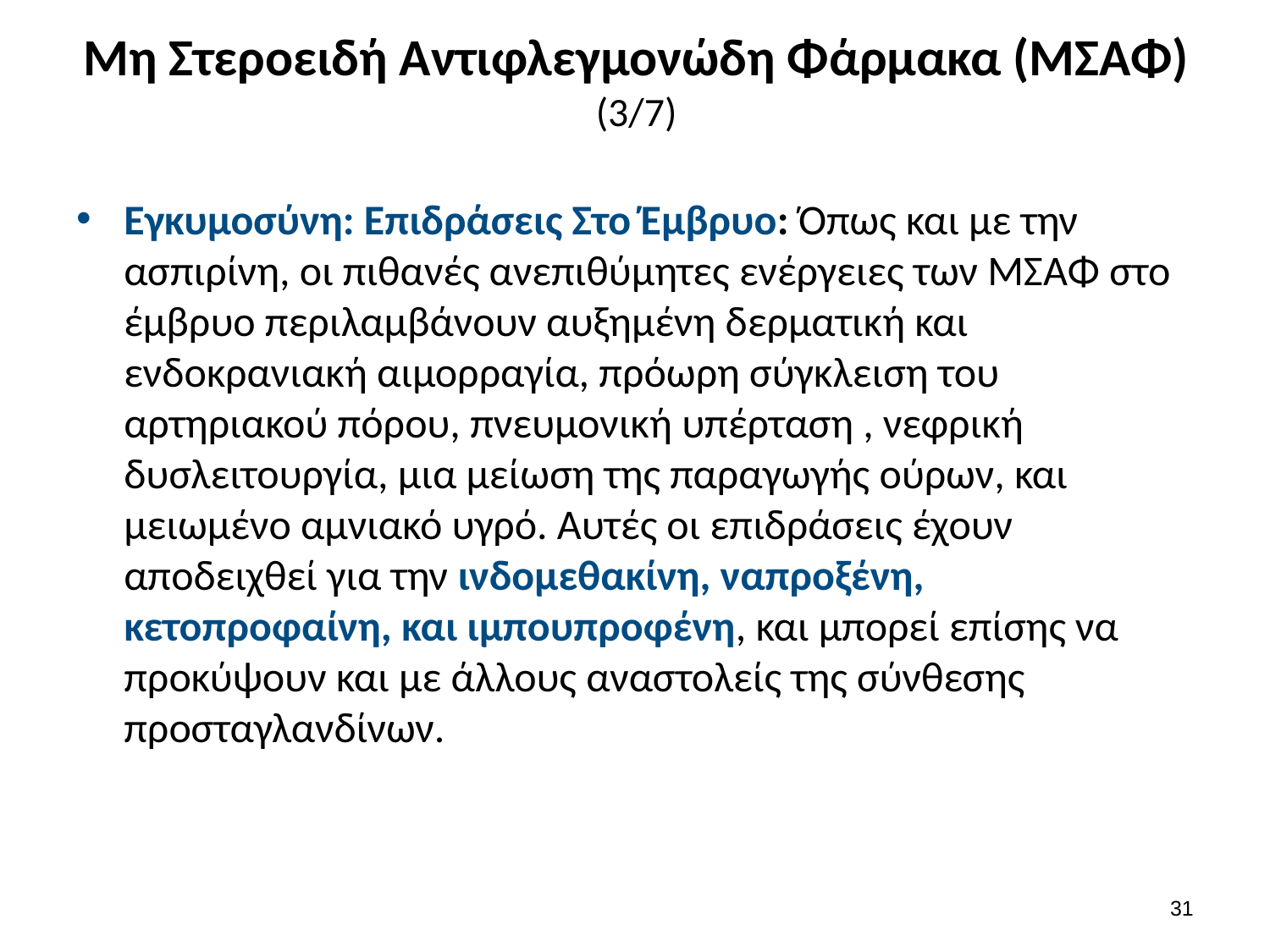

# Μη Στεροειδή Αντιφλεγμονώδη Φάρμακα (ΜΣΑΦ) (3/7)
Εγκυμοσύνη: Επιδράσεις Στο Έμβρυο: Όπως και με την ασπιρίνη, οι πιθανές ανεπιθύμητες ενέργειες των ΜΣΑΦ στο έμβρυο περιλαμβάνουν αυξημένη δερματική και ενδοκρανιακή αιμορραγία, πρόωρη σύγκλειση του αρτηριακού πόρου, πνευμονική υπέρταση , νεφρική δυσλειτουργία, μια μείωση της παραγωγής ούρων, και μειωμένο αμνιακό υγρό. Αυτές οι επιδράσεις έχουν αποδειχθεί για την ινδομεθακίνη, ναπροξένη, κετοπροφαίνη, και ιμπουπροφένη, και μπορεί επίσης να προκύψουν και με άλλους αναστολείς της σύνθεσης προσταγλανδίνων.

31